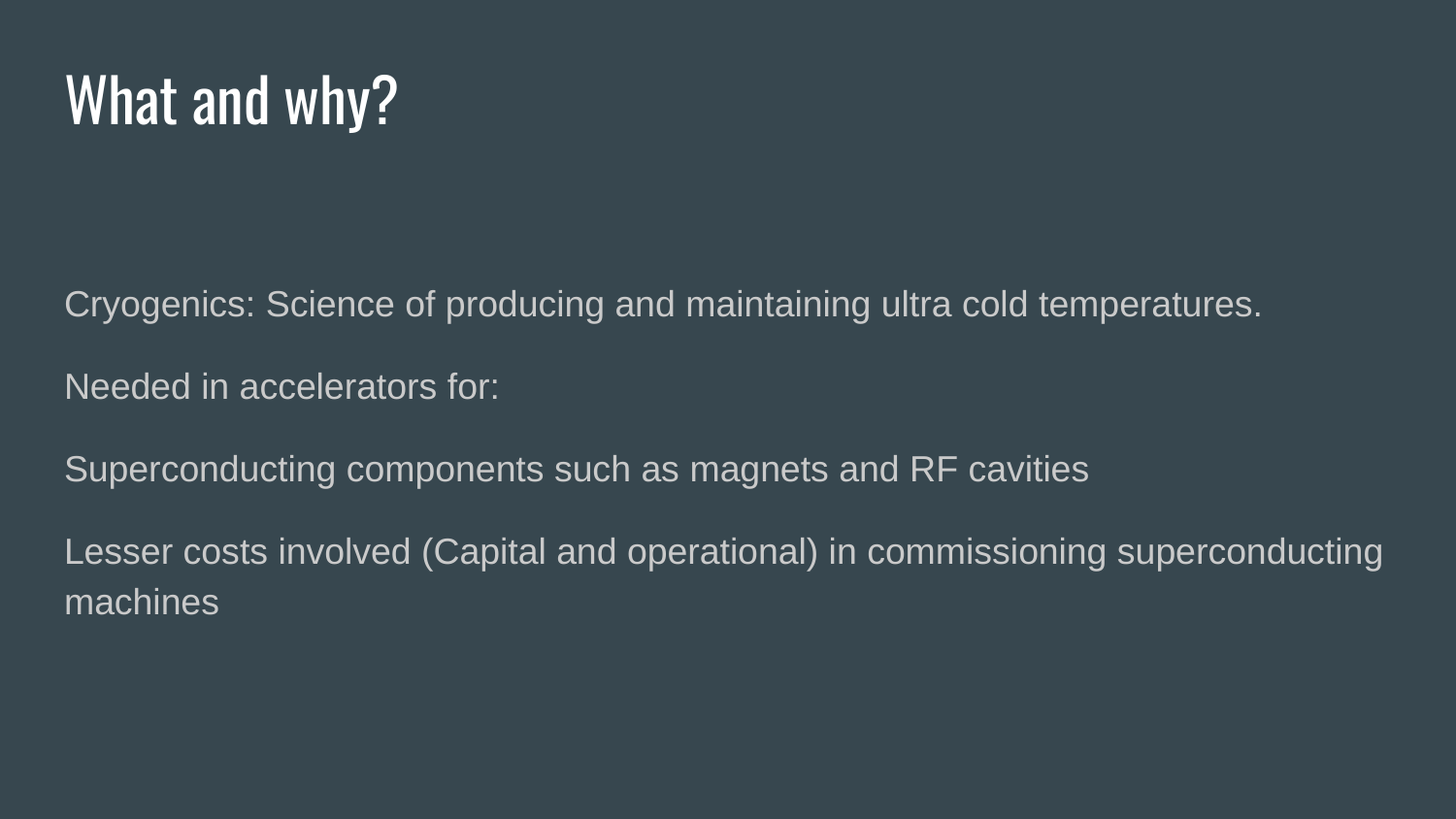

# What and why?

Cryogenics: Science of producing and maintaining ultra cold temperatures.
Needed in accelerators for:
Superconducting components such as magnets and RF cavities
Lesser costs involved (Capital and operational) in commissioning superconducting machines